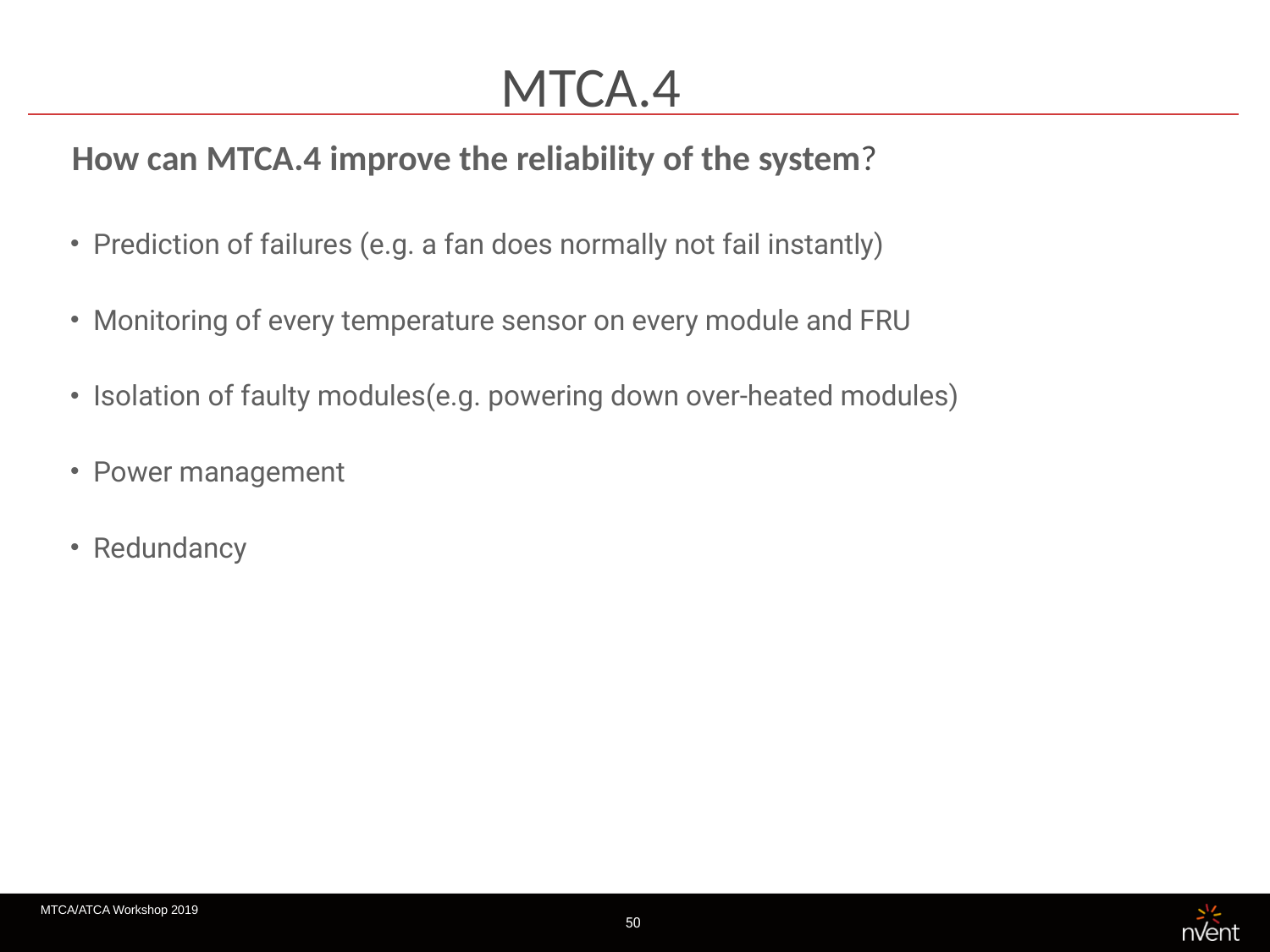

MTCA.4
How can MTCA.4 improve the reliability of the system?
Prediction of failures (e.g. a fan does normally not fail instantly)

Monitoring of every temperature sensor on every module and FRU

Isolation of faulty modules(e.g. powering down over-heated modules)

Power management

Redundancy
MTCA/ATCA Workshop 2019